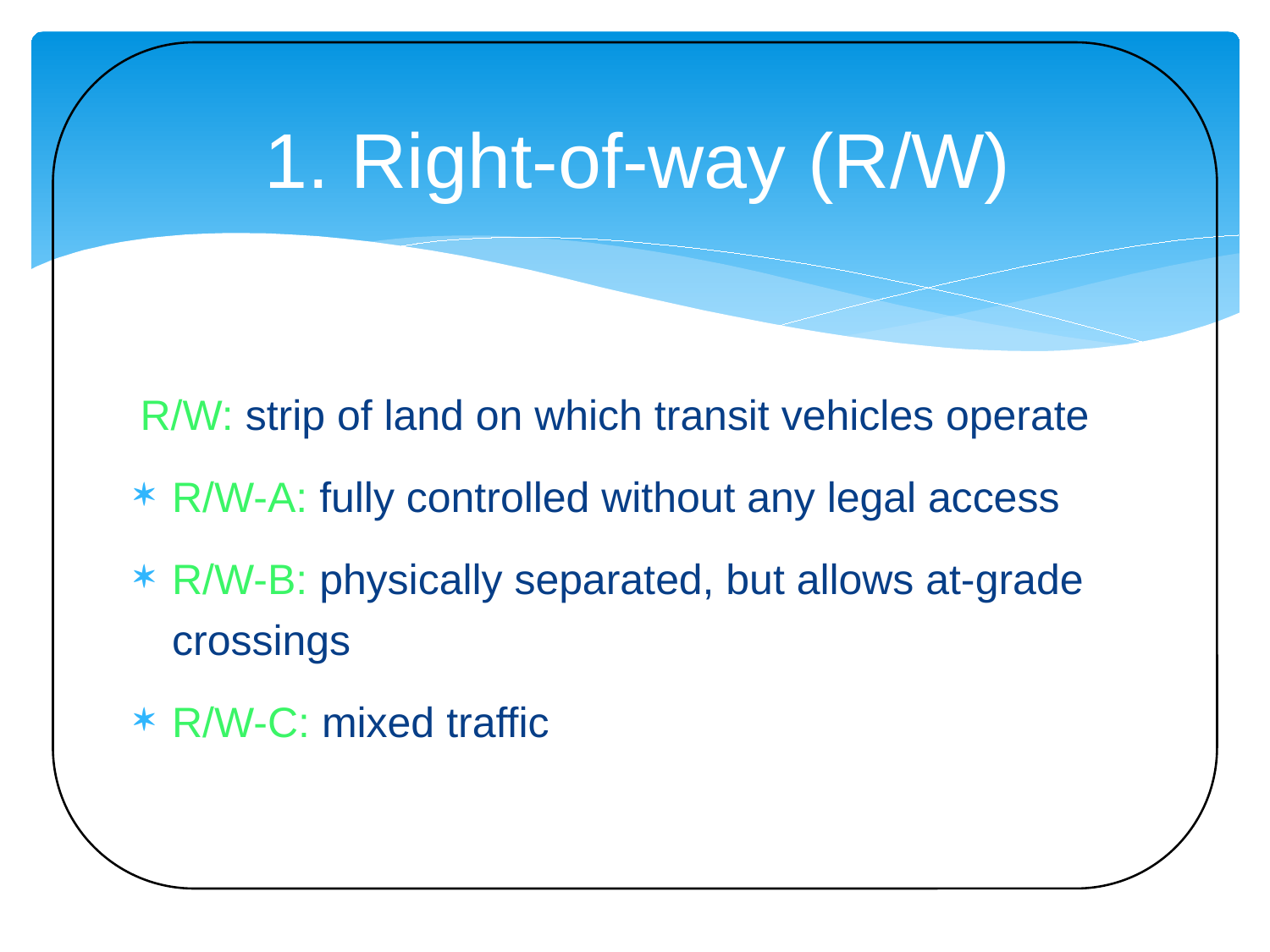

# 1. Right-of-way (R/W)
R/W: strip of land on which transit vehicles operate
R/W-A: fully controlled without any legal access
R/W-B: physically separated, but allows at-grade crossings
R/W-C: mixed traffic